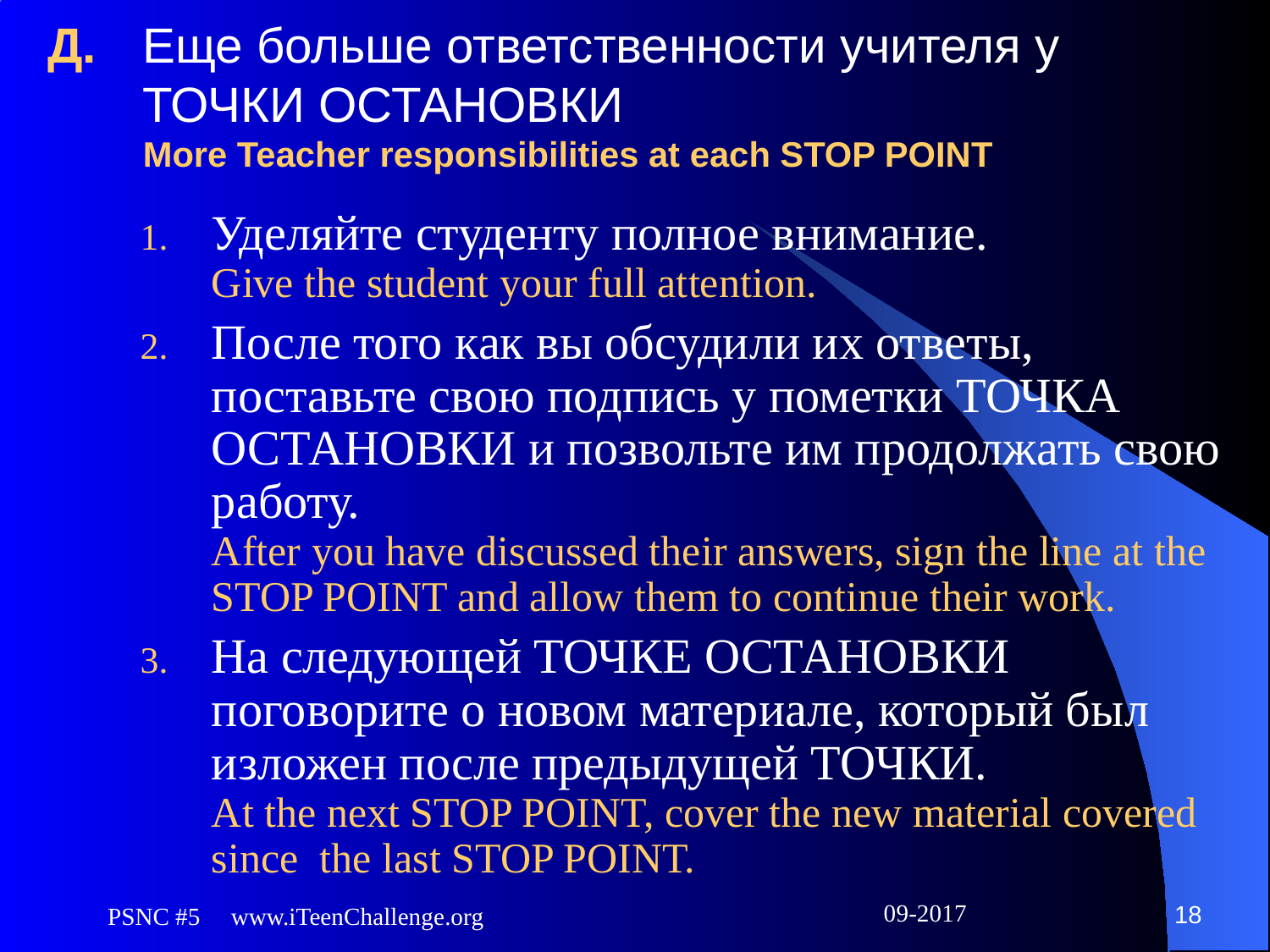

# Д. 	Еще больше ответственности учителя у ТОЧКИ ОСТАНОВКИ More Teacher responsibilities at each STOP POINT
Уделяйте студенту полное внимание.
Give the student your full attention.
После того как вы обсудили их ответы, поставьте свою подпись у пометки ТОЧКА ОСТАНОВКИ и позвольте им продолжать свою работу.
After you have discussed their answers, sign the line at the STOP POINT and allow them to continue their work.
На следующей ТОЧКЕ ОСТАНОВКИ поговорите о новом материале, который был изложен после предыдущей ТОЧКИ.
At the next STOP POINT, cover the new material covered since  the last STOP POINT.
18
PSNC #5     www.iTeenChallenge.org
09-2017